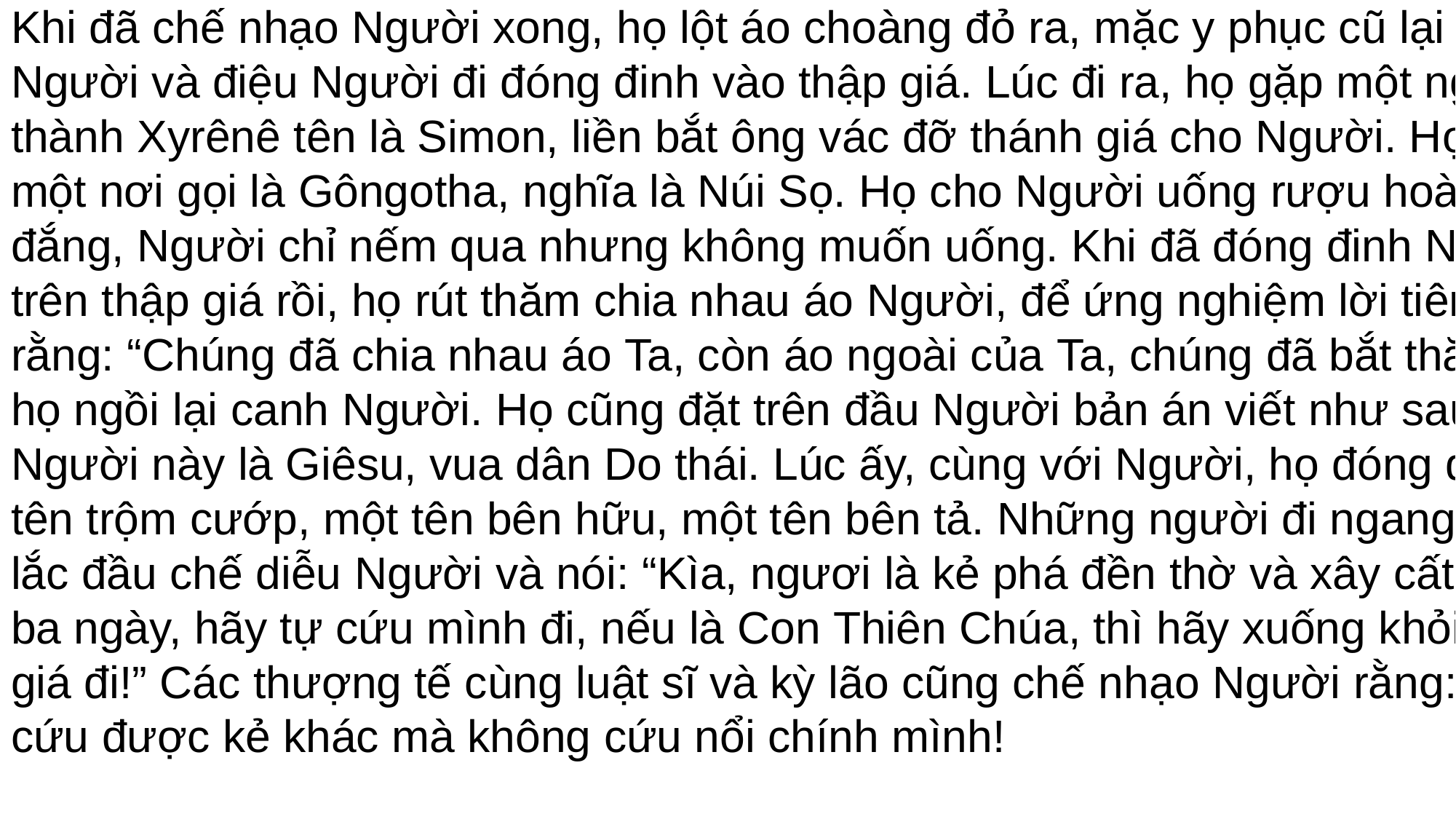

Khi đã chế nhạo Người xong, họ lột áo choàng đỏ ra, mặc y phục cũ lại cho
Người và điệu Người đi đóng đinh vào thập giá. Lúc đi ra, họ gặp một người
thành Xyrênê tên là Simon, liền bắt ông vác đỡ thánh giá cho Người. Họ đi đến
một nơi gọi là Gôngotha, nghĩa là Núi Sọ. Họ cho Người uống rượu hoà với mật
đắng, Người chỉ nếm qua nhưng không muốn uống. Khi đã đóng đinh Người
trên thập giá rồi, họ rút thăm chia nhau áo Người, để ứng nghiệm lời tiên tri
rằng: “Chúng đã chia nhau áo Ta, còn áo ngoài của Ta, chúng đã bắt thăm”. Rồi
họ ngồi lại canh Người. Họ cũng đặt trên đầu Người bản án viết như sau:
Người này là Giêsu, vua dân Do thái. Lúc ấy, cùng với Người, họ đóng đinh hai
tên trộm cướp, một tên bên hữu, một tên bên tả. Những người đi ngang qua,
lắc đầu chế diễu Người và nói: “Kìa, ngươi là kẻ phá đền thờ và xây cất lại trong
ba ngày, hãy tự cứu mình đi, nếu là Con Thiên Chúa, thì hãy xuống khỏi thập
giá đi!” Các thượng tế cùng luật sĩ và kỳ lão cũng chế nhạo Người rằng: “Nó đã
cứu được kẻ khác mà không cứu nổi chính mình!